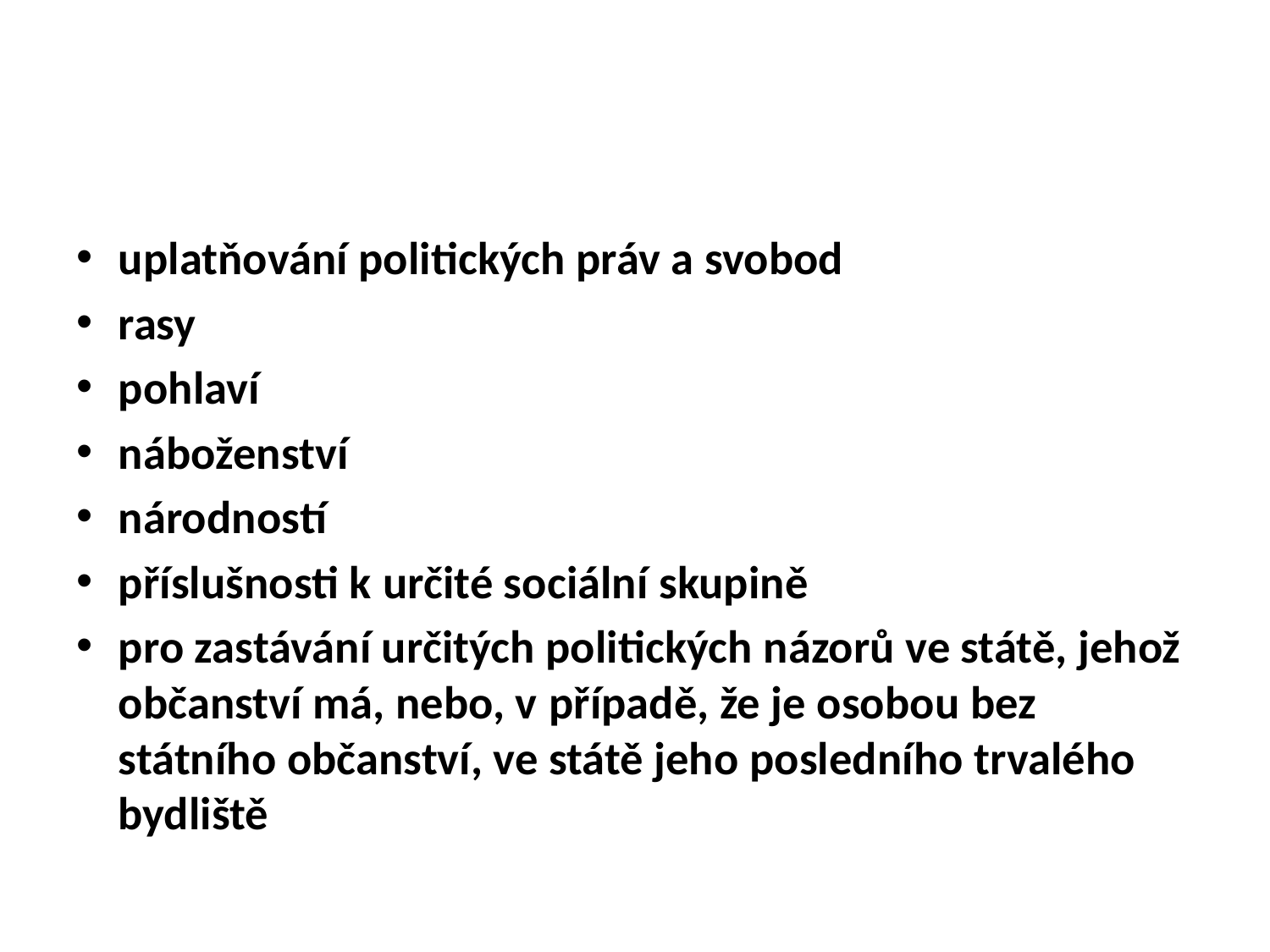

#
uplatňování politických práv a svobod
rasy
pohlaví
náboženství
národností
příslušnosti k určité sociální skupině
pro zastávání určitých politických názorů ve státě, jehož občanství má, nebo, v případě, že je osobou bez státního občanství, ve státě jeho posledního trvalého bydliště